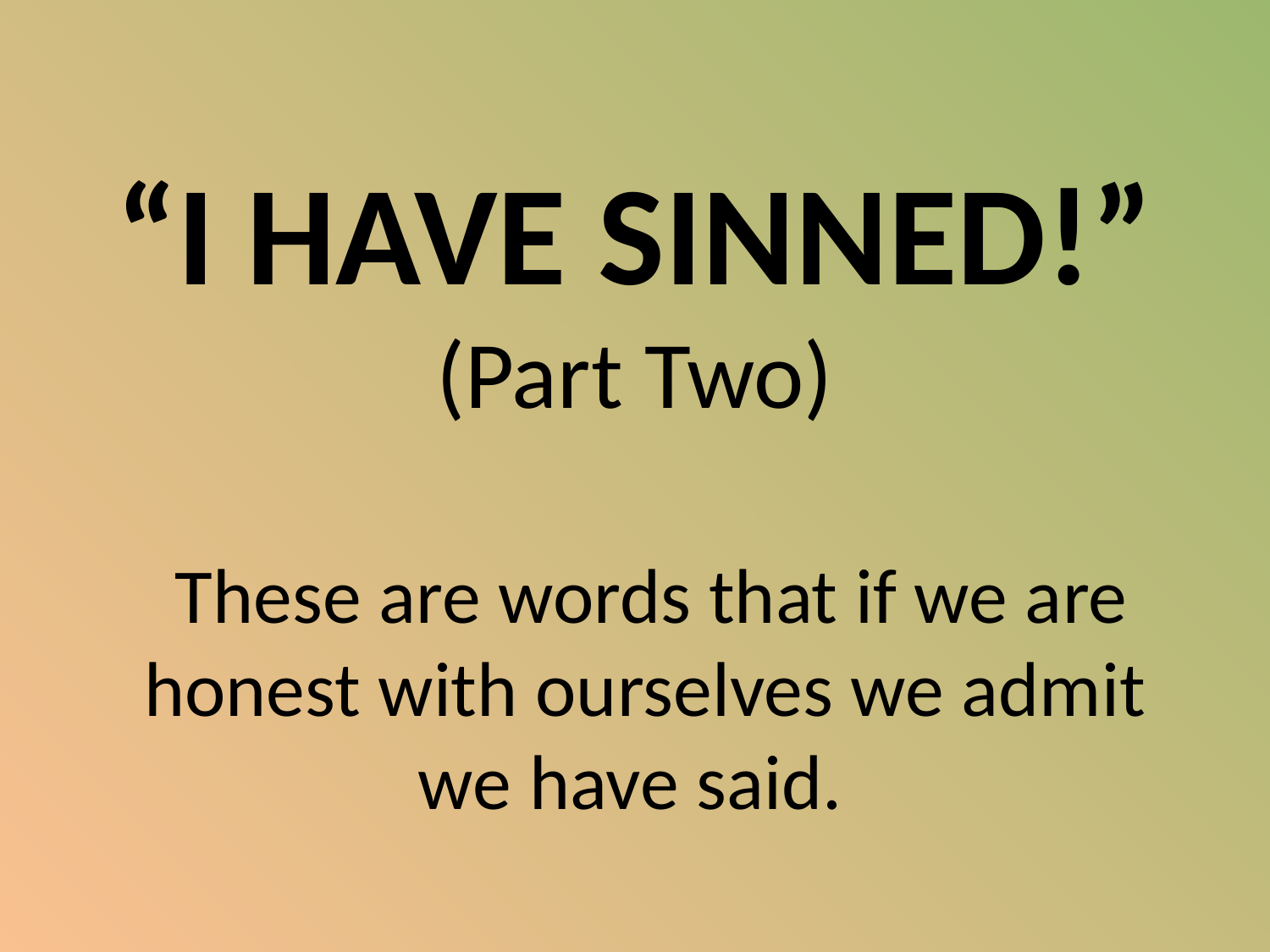

# “I HAVE SINNED!” (Part Two)
 These are words that if we are honest with ourselves we admit we have said.